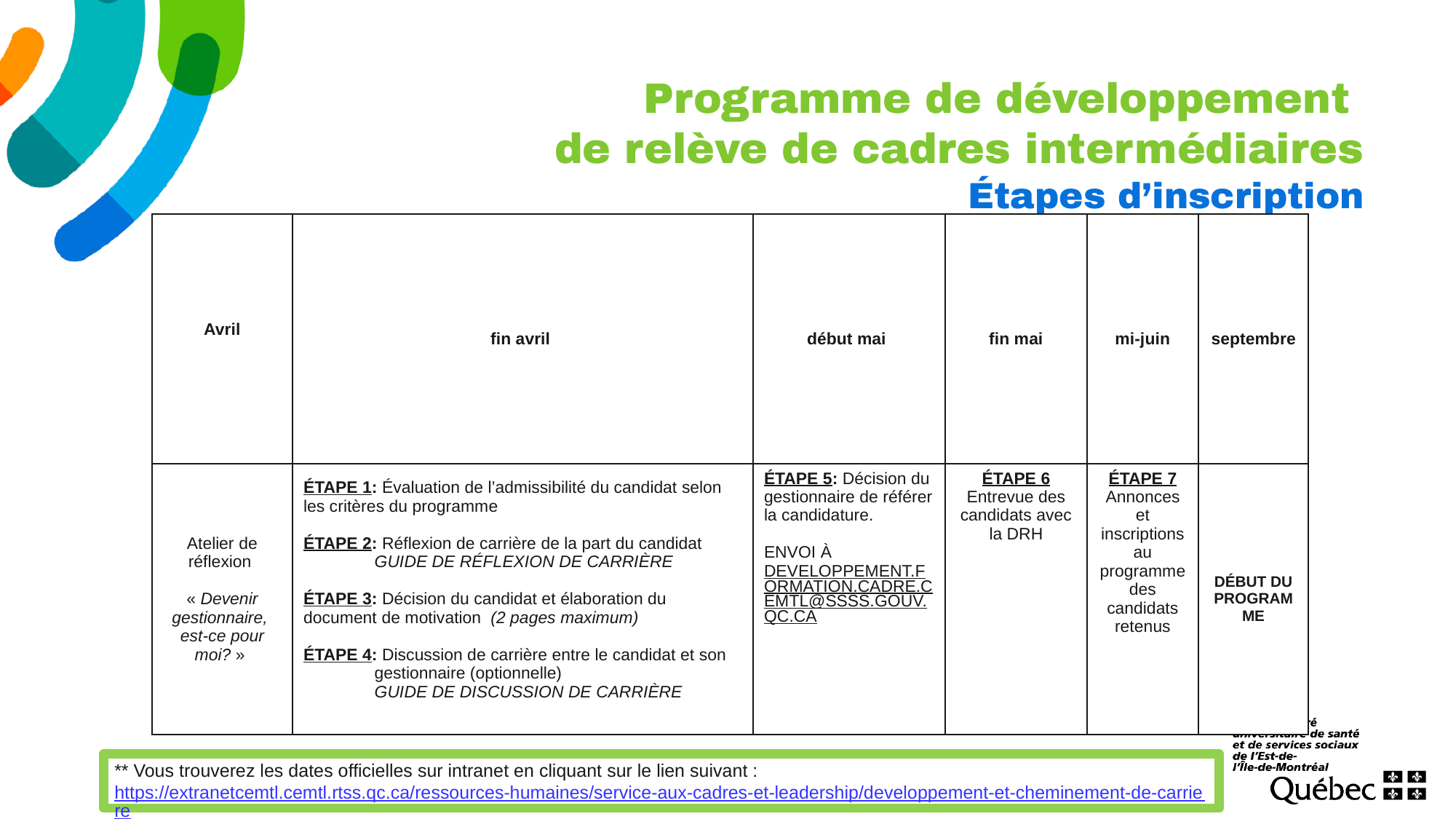

#
Programme de développement
de relève de cadres intermédiaires
Étapes d’inscription
| Avril | fin avril | début mai | fin mai | mi-juin | septembre |
| --- | --- | --- | --- | --- | --- |
| Atelier de réflexion « Devenir gestionnaire, est-ce pour moi? » | Étape 1: Évaluation de l’admissibilité du candidat selon les critères du programme Étape 2: Réflexion de carrière de la part du candidat Guide de réflexion de carrière Étape 3: Décision du candidat et élaboration du document de motivation (2 pages maximum) Étape 4: Discussion de carrière entre le candidat et son gestionnaire (optionnelle) Guide de discussion de carrière | Étape 5: Décision du gestionnaire de référer la candidature. Envoi à Developpement.formation.cadre.cemtl@ssss.gouv.qc.ca | Étape 6 Entrevue des candidats avec la DRH | Étape 7 Annonces et inscriptions au programme des candidats retenus | Début du programme |
** Vous trouverez les dates officielles sur intranet en cliquant sur le lien suivant : https://extranetcemtl.cemtl.rtss.qc.ca/ressources-humaines/service-aux-cadres-et-leadership/developpement-et-cheminement-de-carriere